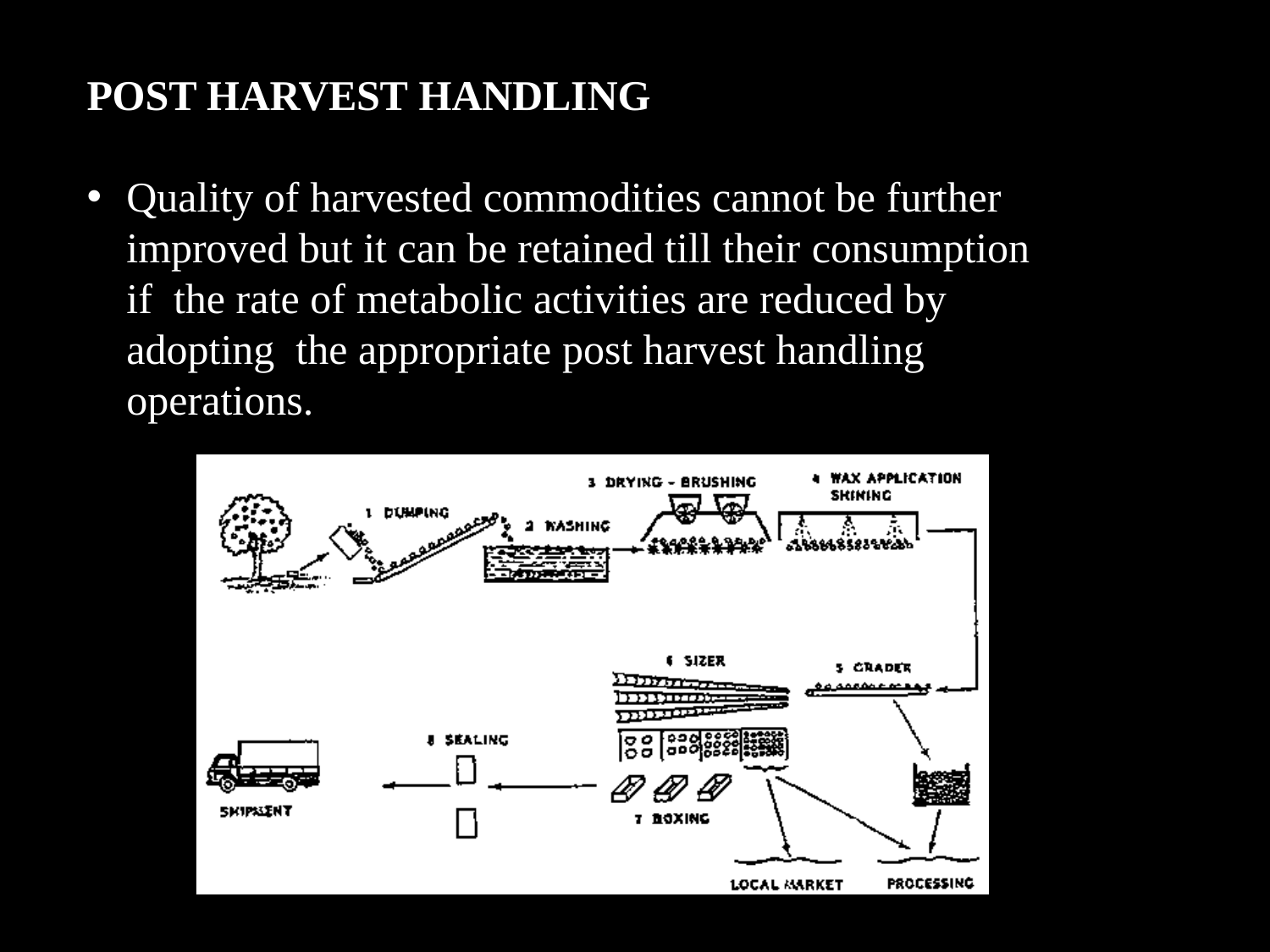

# POST HARVEST HANDLING
Quality of harvested commodities cannot be further  improved but it can be retained till their consumption if  the rate of metabolic activities are reduced by adopting  the appropriate post harvest handling operations.